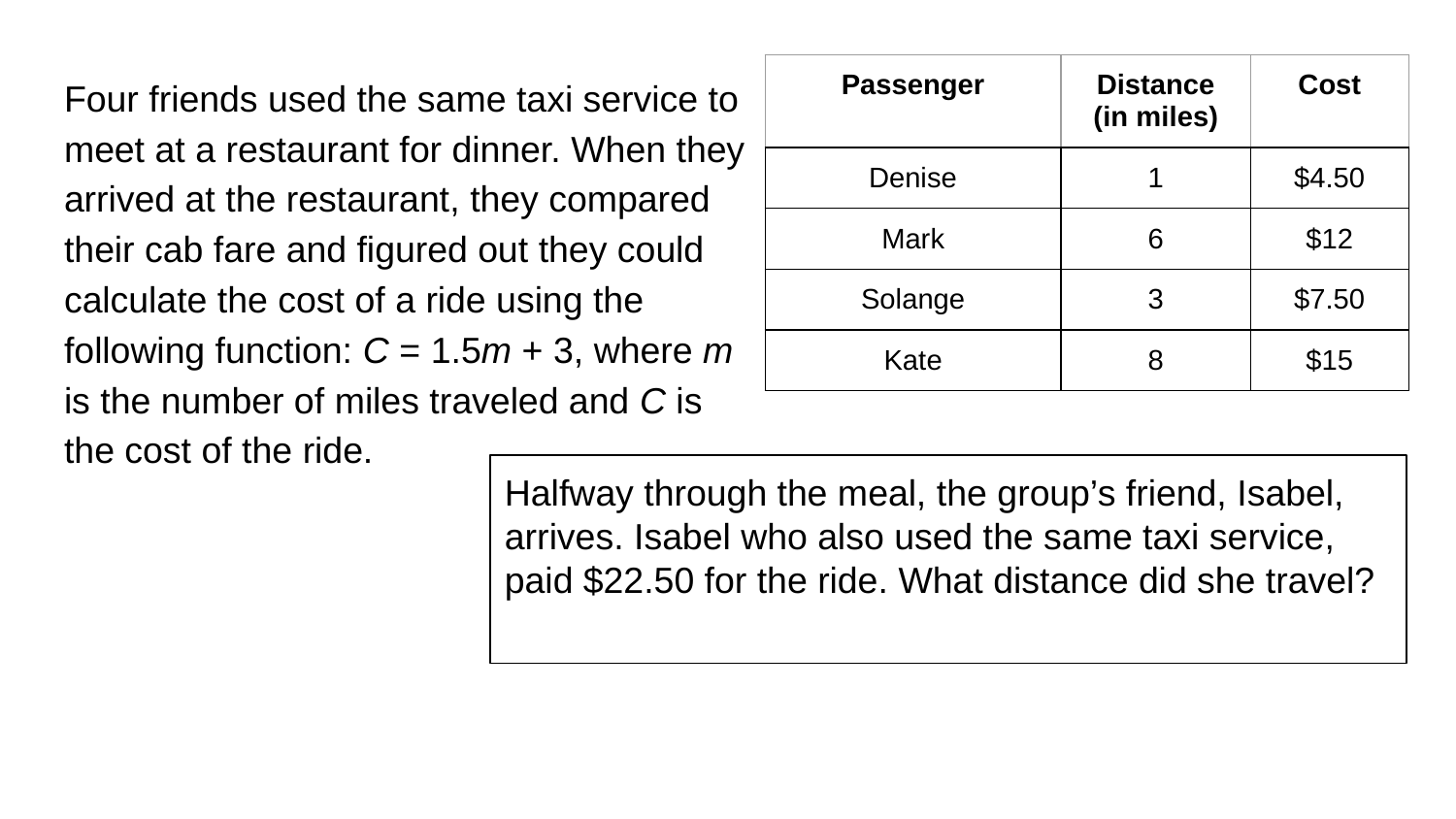

| Passenger | Distance (in miles) | Cost |
| --- | --- | --- |
| Denise | 1 | $4.50 |
| Mark | 6 | $12 |
| Solange | 3 | $7.50 |
| Kate | 8 | $15 |
# Four friends used the same taxi service to meet at a restaurant for dinner. When they arrived at the restaurant, they compared their cab fare and figured out they could calculate the cost of a ride using the following function: C = 1.5m + 3, where m is the number of miles traveled and C is the cost of the ride.
Halfway through the meal, the group’s friend, Isabel, arrives. Isabel who also used the same taxi service, paid $22.50 for the ride. What distance did she travel?